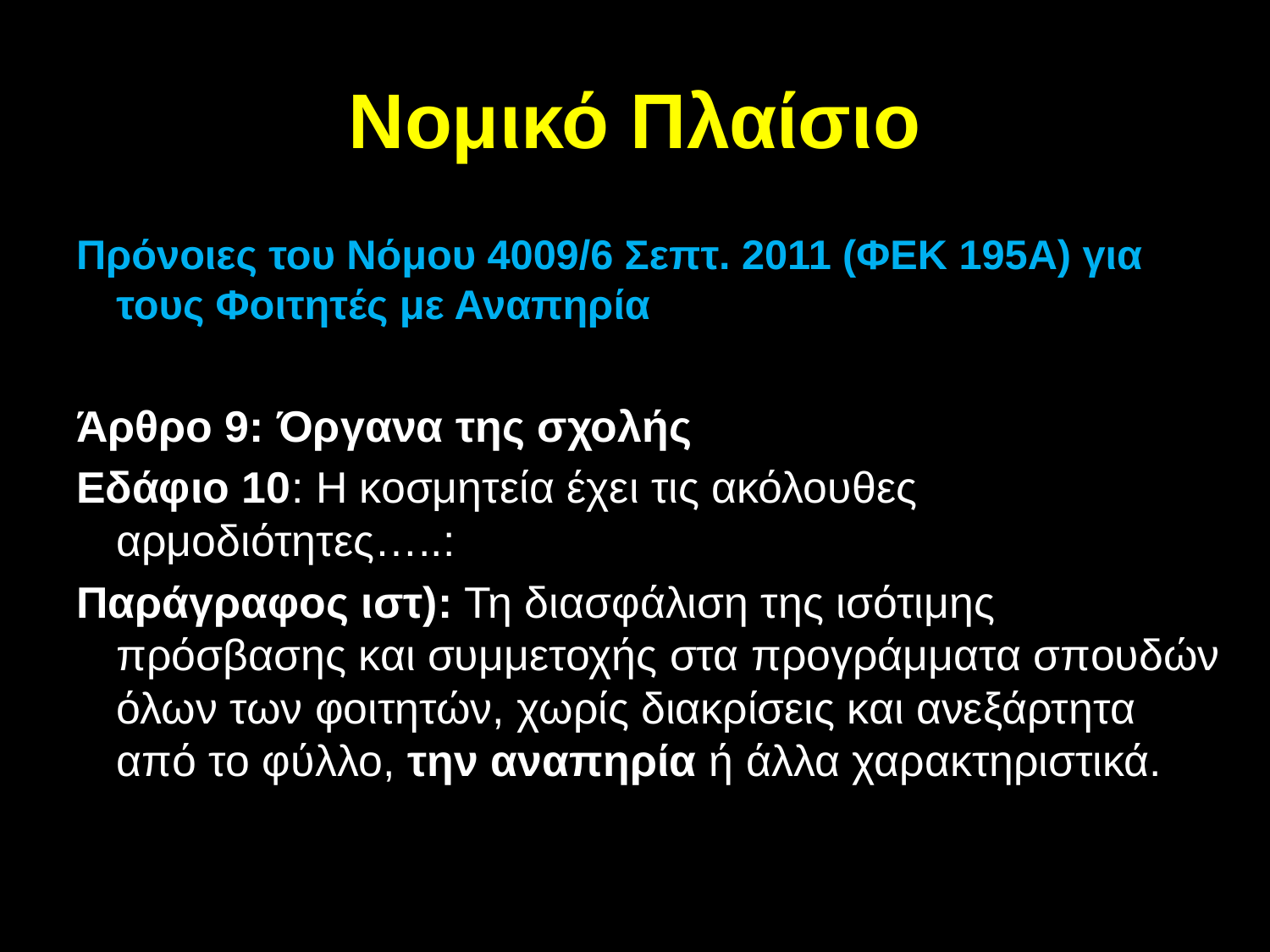

# Νομικό Πλαίσιο
Πρόνοιες του Νόμου 4009/6 Σεπτ. 2011 (ΦΕΚ 195Α) για τους Φοιτητές με Αναπηρία

Άρθρο 9: Όργανα της σχολής
Εδάφιο 10: Η κοσμητεία έχει τις ακόλουθες αρμοδιότητες…..:
Παράγραφος ιστ): Τη διασφάλιση της ισότιμης πρόσβασης και συμμετοχής στα προγράμματα σπουδών όλων των φοιτητών, χωρίς διακρίσεις και ανεξάρτητα από το φύλλο, την αναπηρία ή άλλα χαρακτηριστικά.